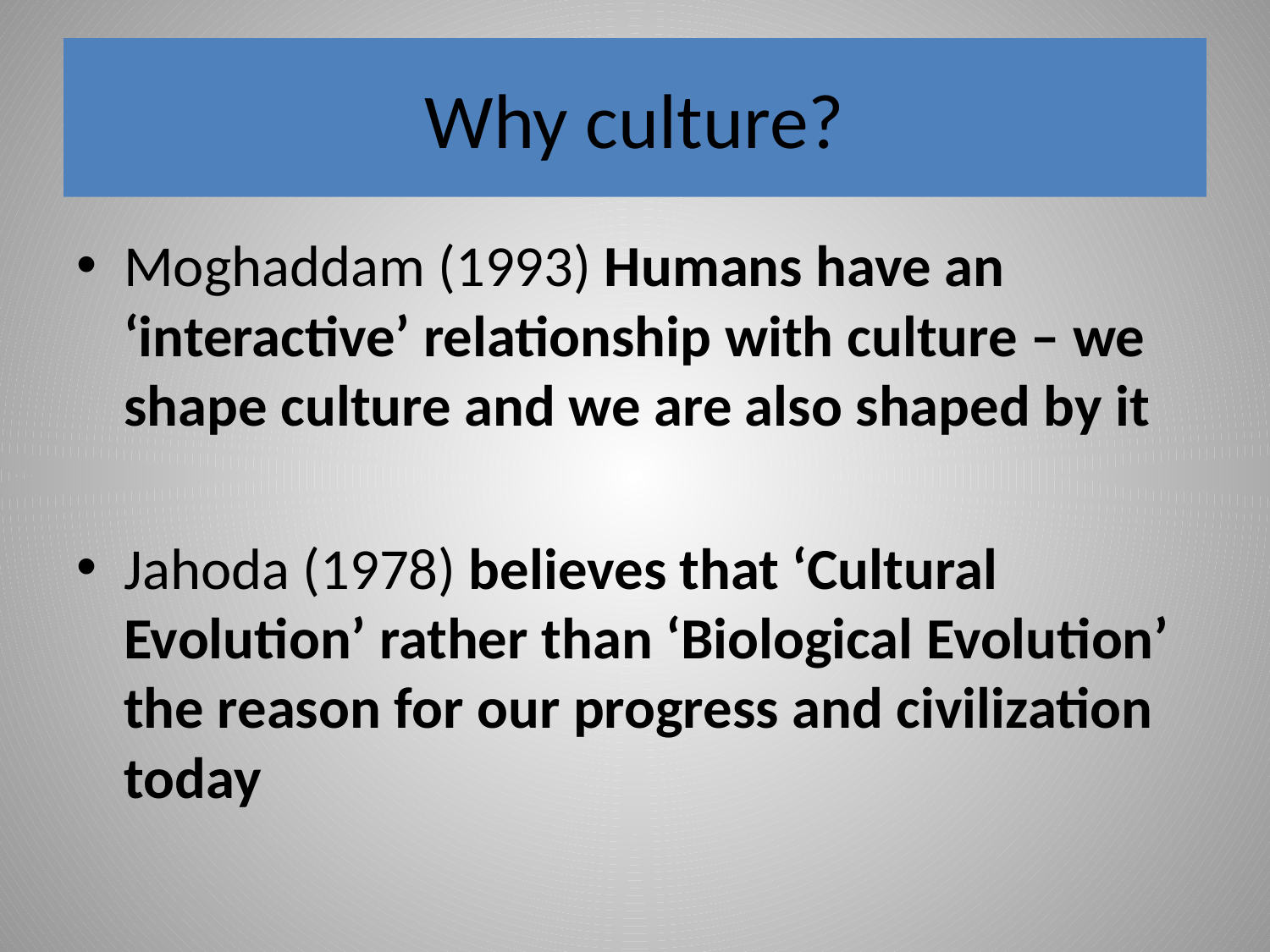

# Why culture?
Moghaddam (1993) Humans have an ‘interactive’ relationship with culture – we shape culture and we are also shaped by it

Jahoda (1978) believes that ‘Cultural Evolution’ rather than ‘Biological Evolution’ the reason for our progress and civilization today